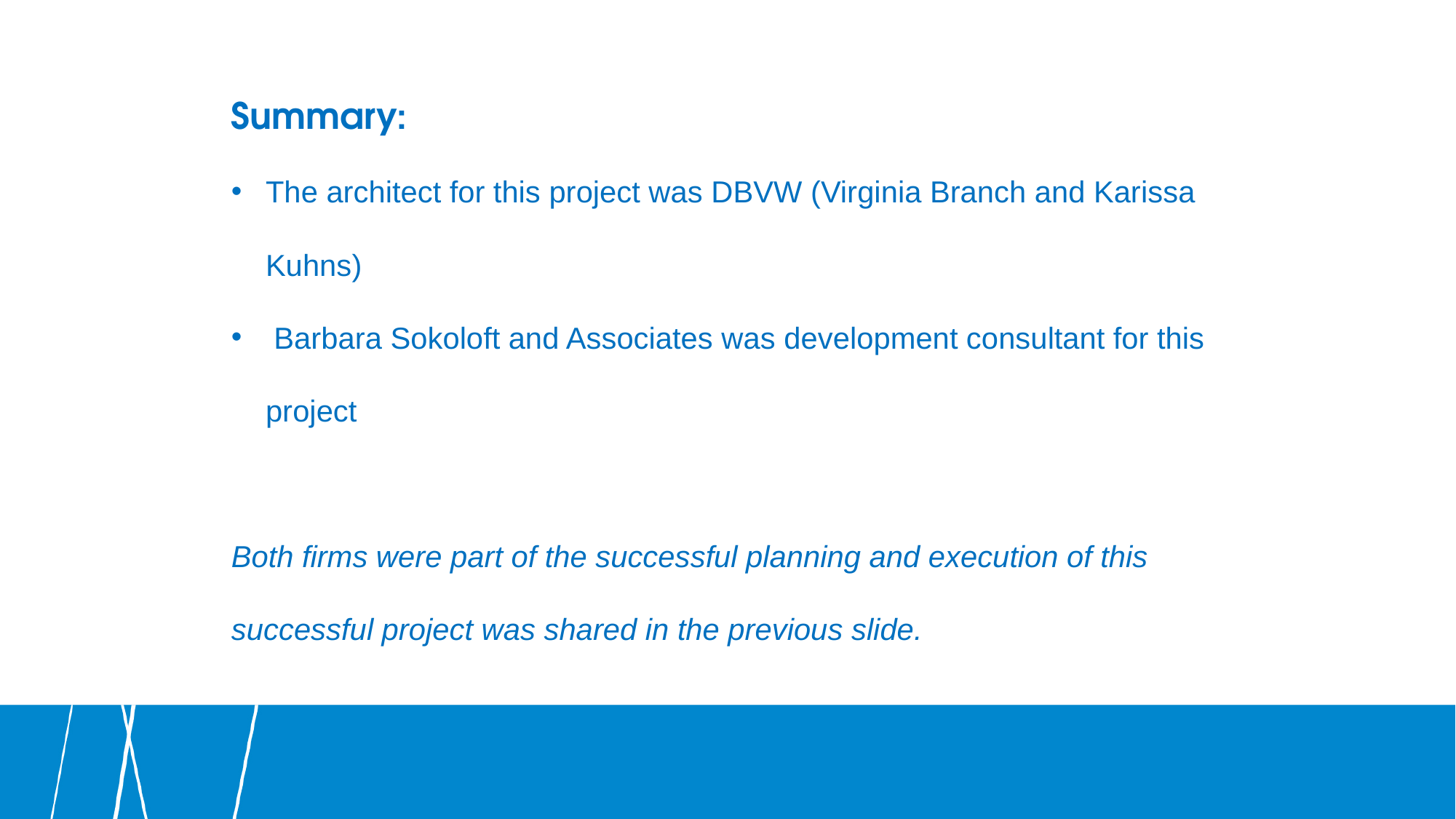

Summary:
The architect for this project was DBVW (Virginia Branch and Karissa Kuhns)
 Barbara Sokoloft and Associates was development consultant for this project

Both firms were part of the successful planning and execution of this successful project was shared in the previous slide.